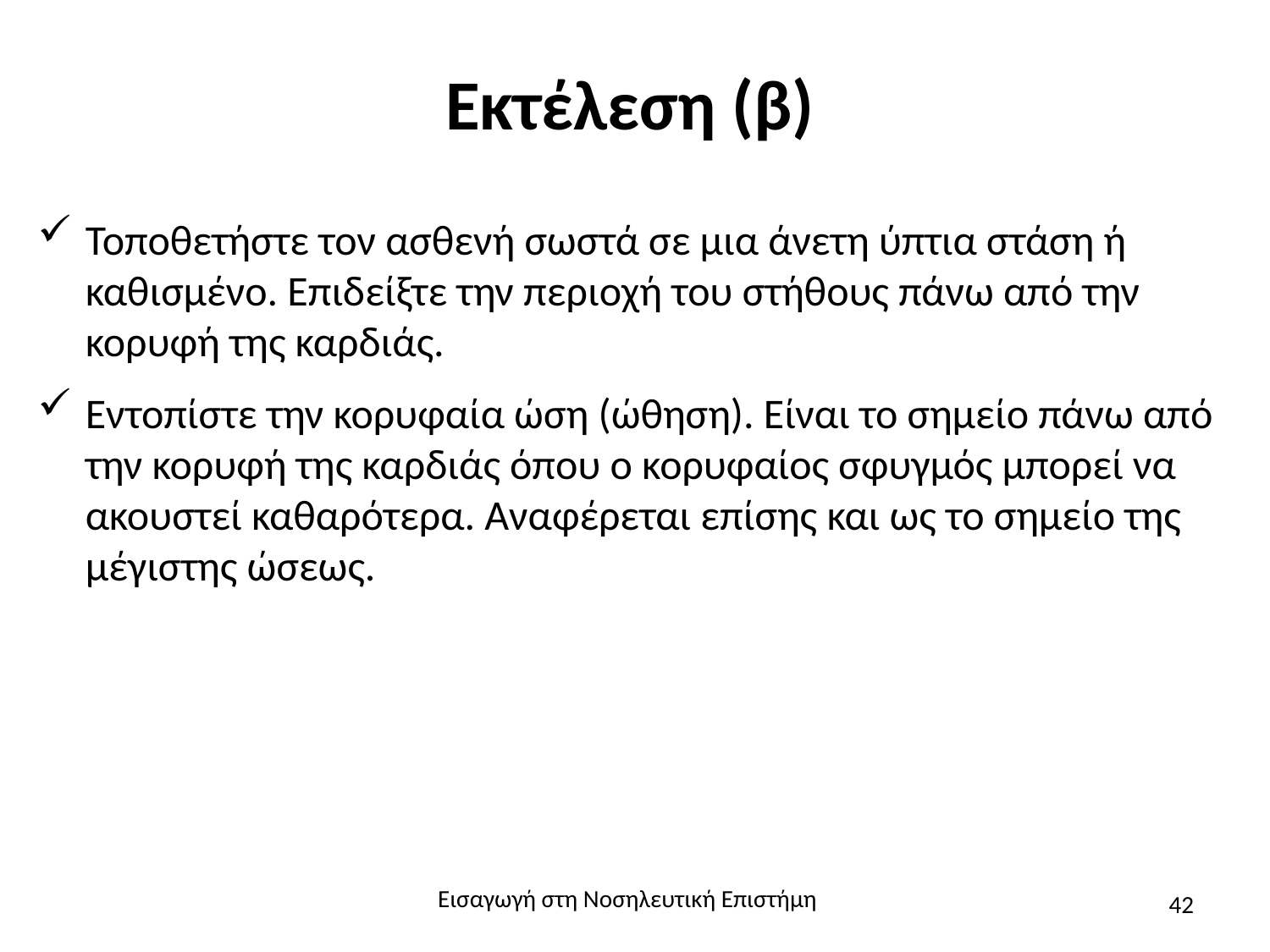

# Εκτέλεση (β)
Τοποθετήστε τον ασθενή σωστά σε μια άνετη ύπτια στάση ή καθισμένο. Επιδείξτε την περιοχή του στήθους πάνω από την κορυφή της καρδιάς.
Εντοπίστε την κορυφαία ώση (ώθηση). Είναι το σημείο πάνω από την κορυφή της καρδιάς όπου ο κορυφαίος σφυγμός μπορεί να ακουστεί καθαρότερα. Αναφέρεται επίσης και ως το σημείο της μέγιστης ώσεως.
Εισαγωγή στη Νοσηλευτική Επιστήμη

42